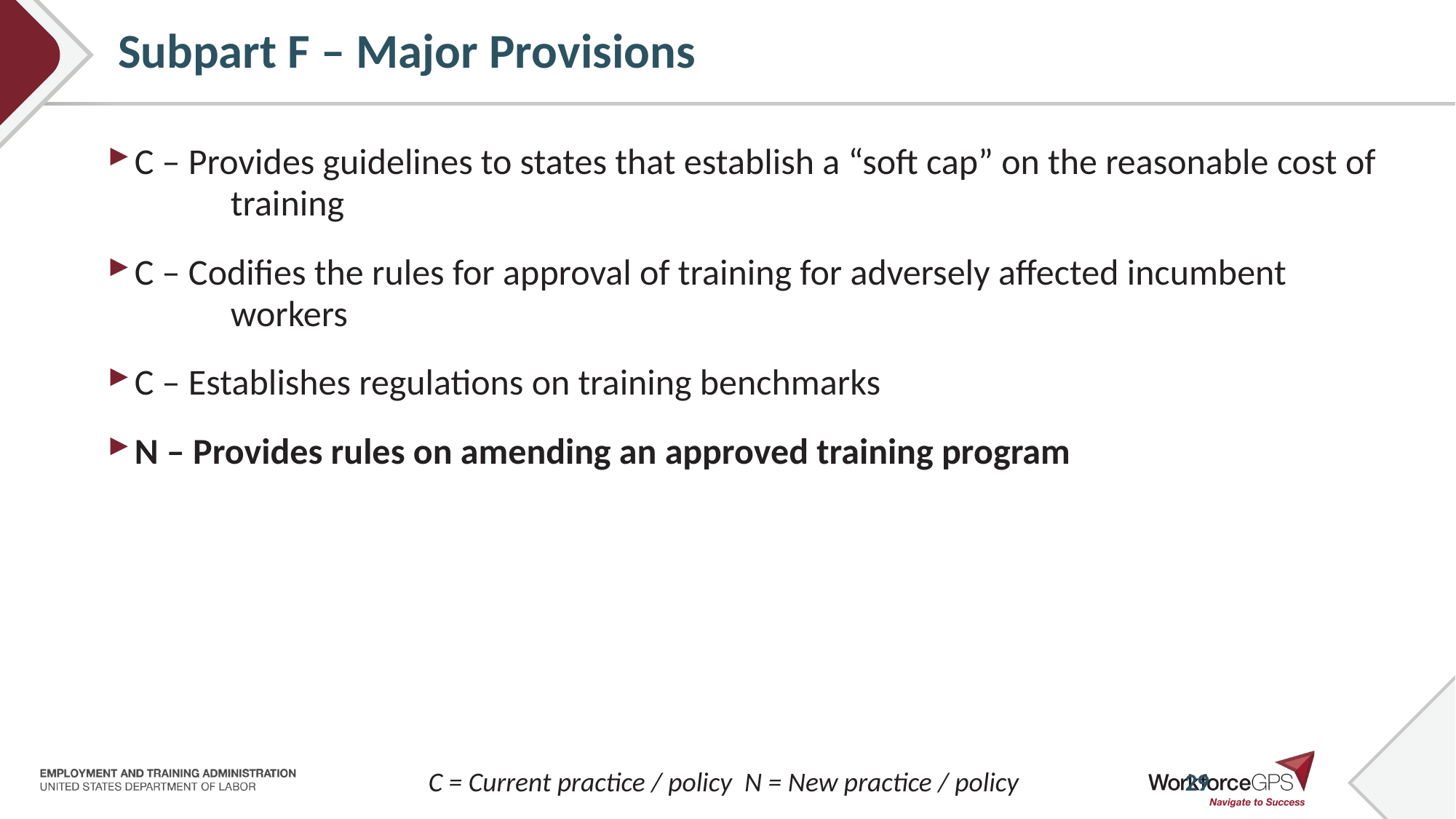

# Subpart F – Major Provisions
C – Provides guidelines to states that establish a “soft cap” on the reasonable cost of
	training
C – Codifies the rules for approval of training for adversely affected incumbent
	workers
C – Establishes regulations on training benchmarks
N – Provides rules on amending an approved training program
C = Current practice / policy  N = New practice / policy
29